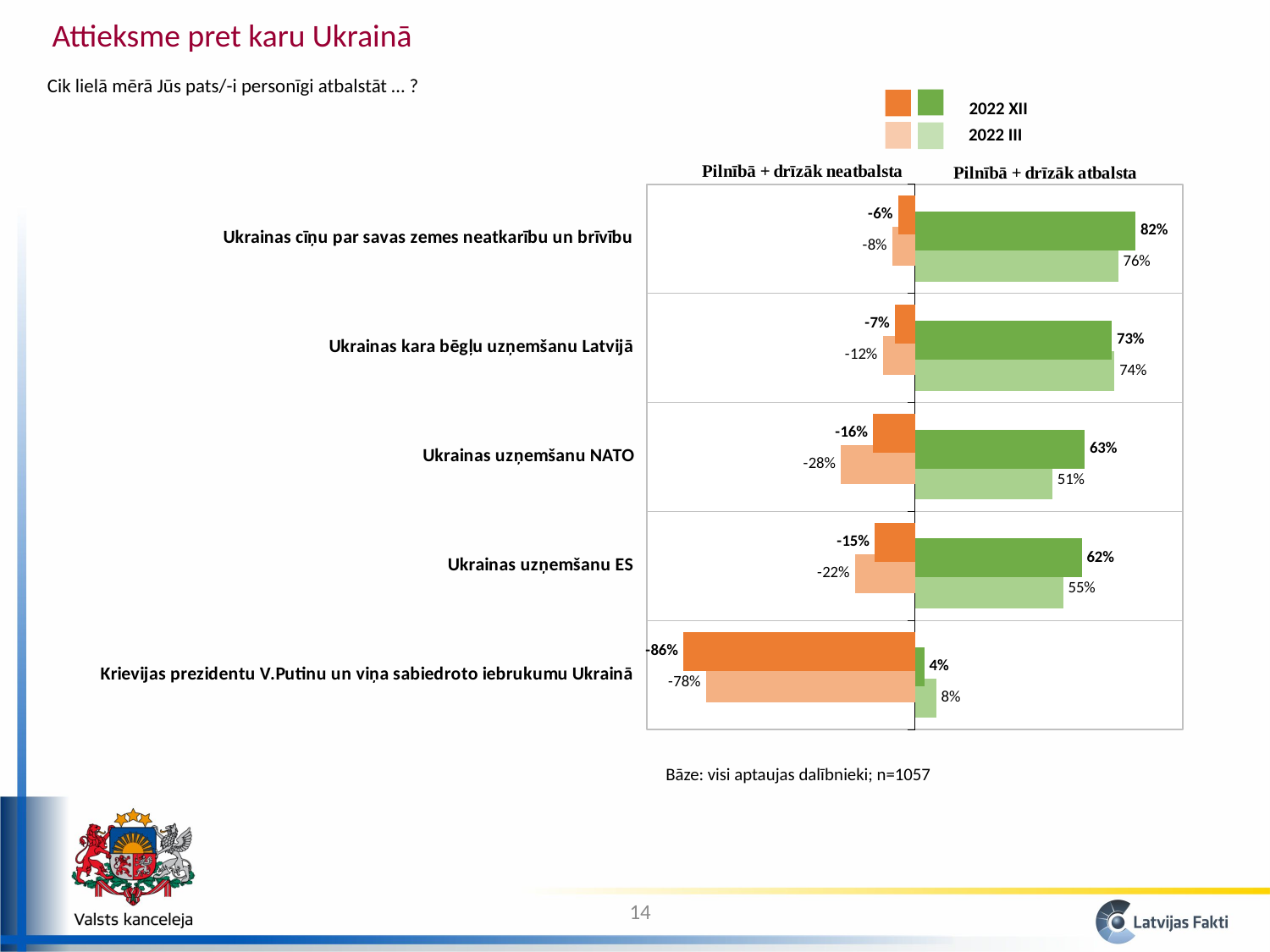

Attieksme pret karu Ukrainā
Cik lielā mērā Jūs pats/-i personīgi atbalstāt … ?

2022 XII
2022 III

### Chart

| Category | 2022 III |  | 2022 XII |  |
|---|---|---|---|---|
| Krievijas prezidentu V.Putinu un viņa sabiedroto iebrukumu Ukrainā | 0.07986980653818855 | -0.778326768421848 | 0.03523815151712897 | -0.863034791311594 |
| Ukrainas uzņemšanu ES | 0.5532179190983249 | -0.22340002722881 | 0.6227873076482601 | -0.149400322059415 |
| Ukrainas uzņemšanu NATO | 0.5132518445090365 | -0.275084036291015 | 0.6337895369346577 | -0.155827190757844 |
| Ukrainas kara bēgļu uzņemšanu Latvijā | 0.7449150542760326 | -0.119371183322933 | 0.734750148811849 | -0.074070561151188 |
| Ukrainas cīņu par savas zemes neatkarību un brīvību | 0.7585069213596375 | -0.0833755197083454 | 0.8231198475087338 | -0.0626557628033165 |
Bāze: visi aptaujas dalībnieki; n=1057
14